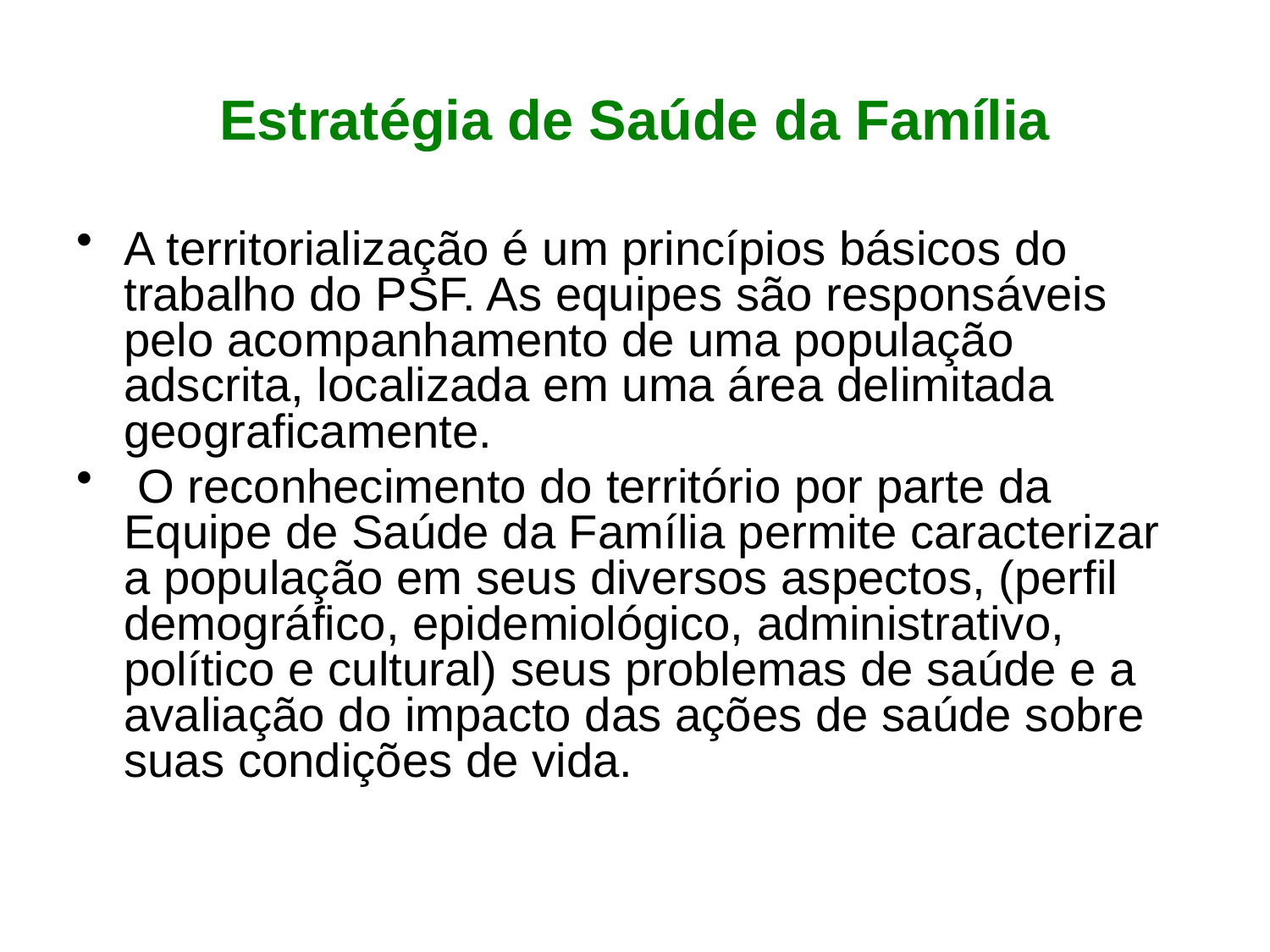

# Estratégia de Saúde da Família
A territorialização é um princípios básicos do trabalho do PSF. As equipes são responsáveis pelo acompanhamento de uma população adscrita, localizada em uma área delimitada geograficamente.
 O reconhecimento do território por parte da Equipe de Saúde da Família permite caracterizar a população em seus diversos aspectos, (perfil demográfico, epidemiológico, administrativo, político e cultural) seus problemas de saúde e a avaliação do impacto das ações de saúde sobre suas condições de vida.